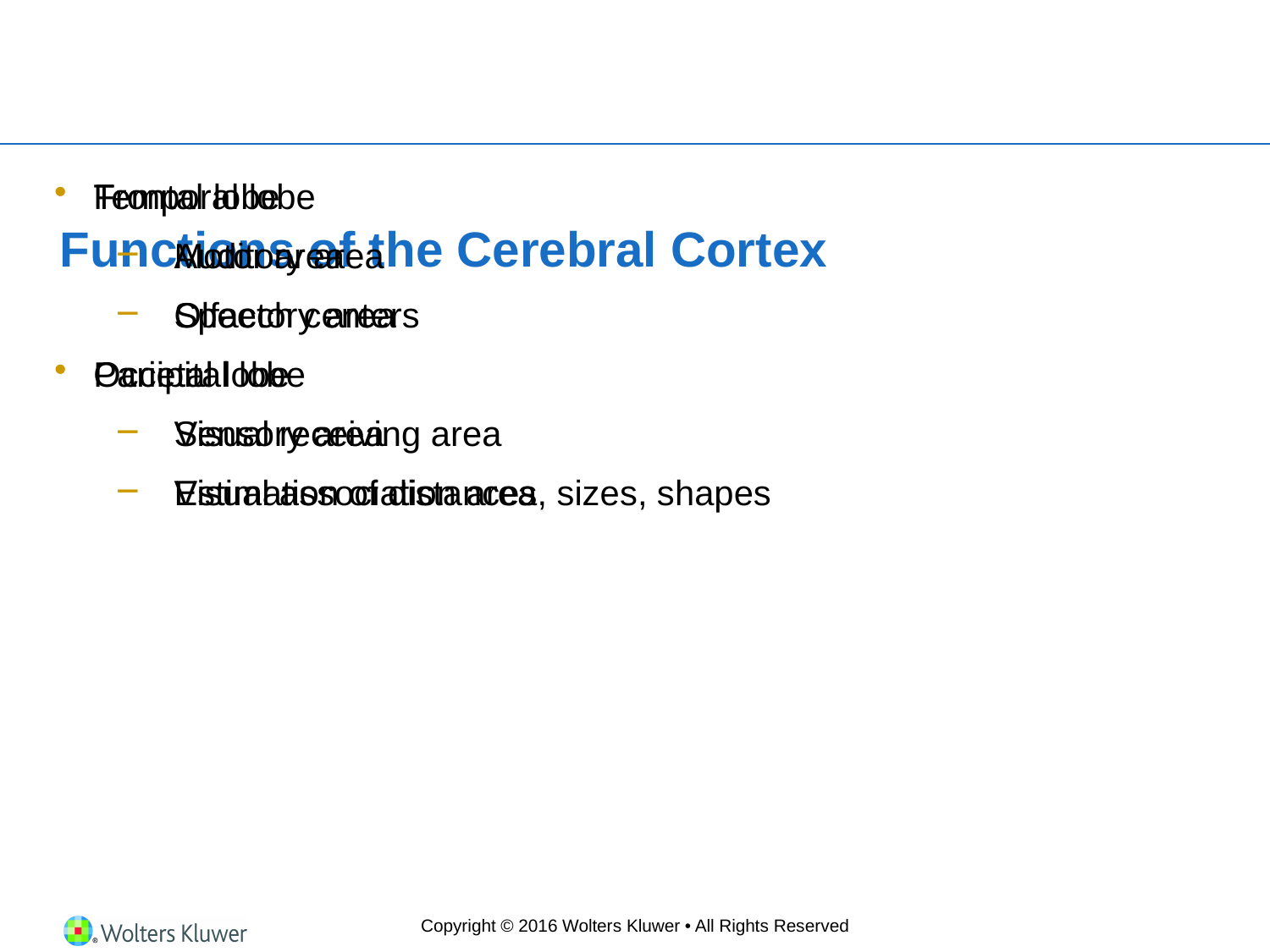

# Functions of the Cerebral Cortex
Frontal lobe
Motor area
Speech centers
Parietal lobe
Sensory area
Estimation of distances, sizes, shapes
Temporal lobe
Auditory area
Olfactory area
Occipital lobe
Visual receiving area
Visual association area